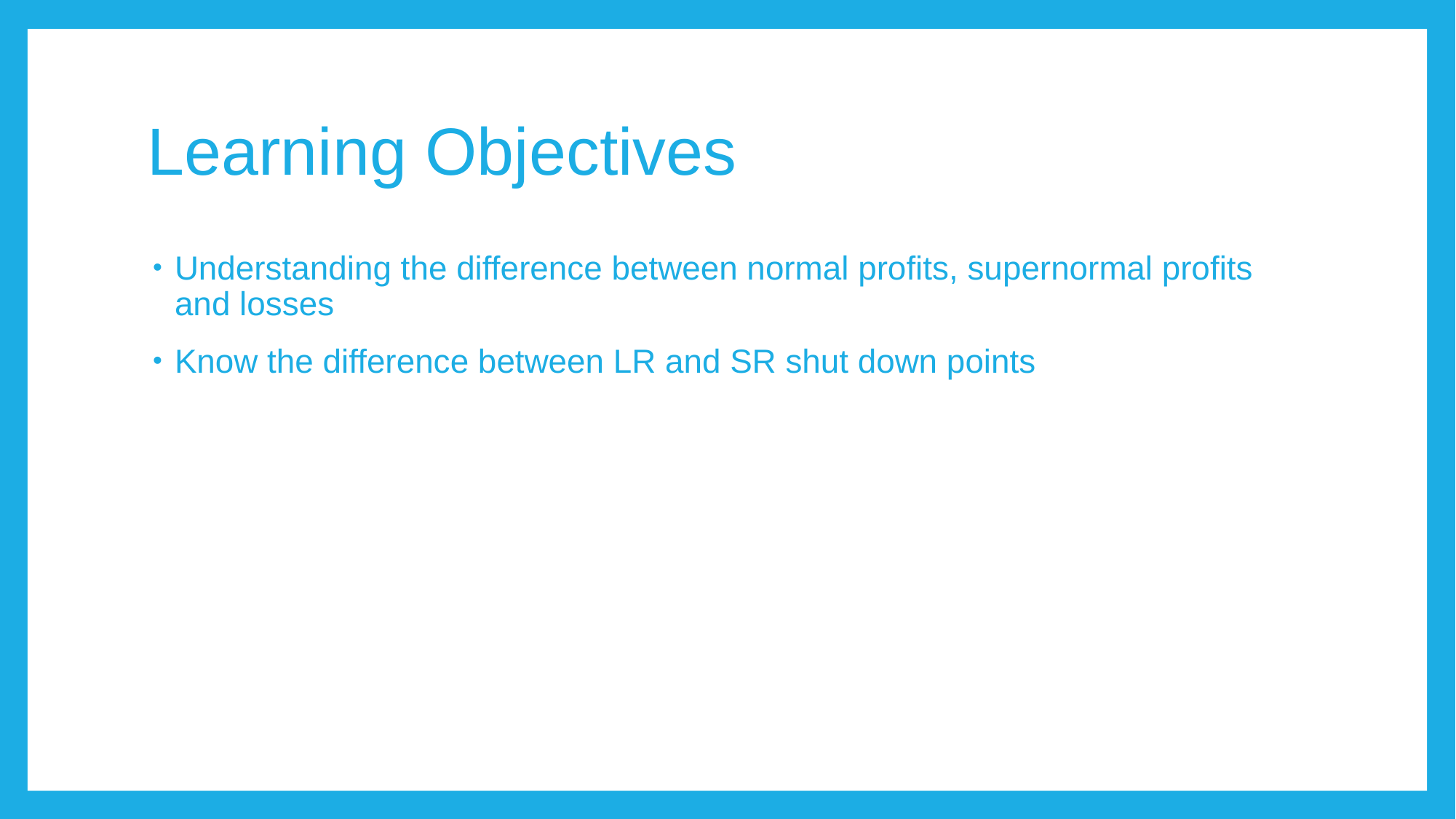

# Learning Objectives
Understanding the difference between normal profits, supernormal profits and losses
Know the difference between LR and SR shut down points